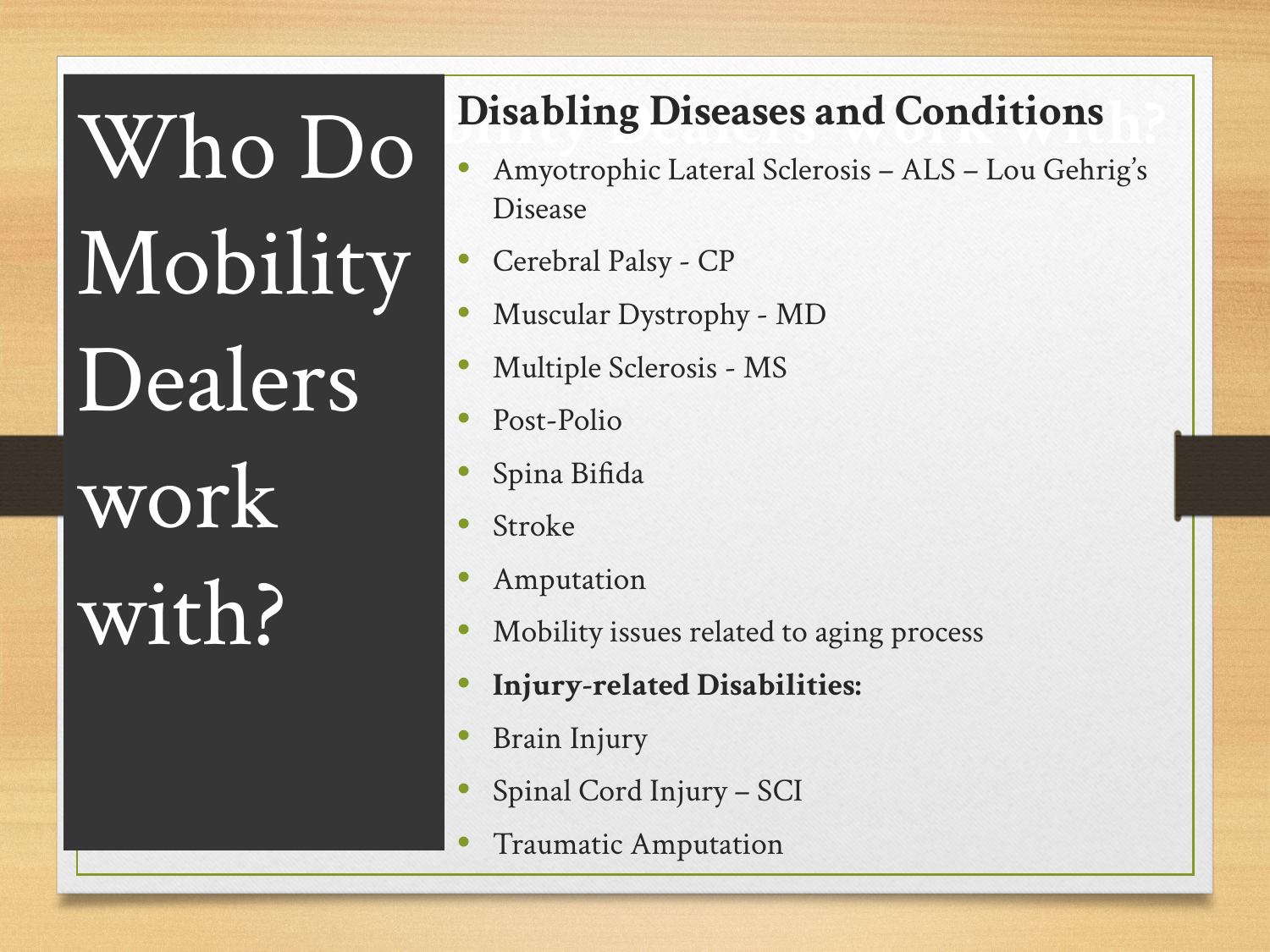

# Who Do Mobility Dealers Work with?
Who Do Mobility Dealers work with?
Disabling Diseases and Conditions
Amyotrophic Lateral Sclerosis – ALS – Lou Gehrig’s Disease
Cerebral Palsy - CP
Muscular Dystrophy - MD
Multiple Sclerosis - MS
Post-Polio
Spina Bifida
Stroke
Amputation
Mobility issues related to aging process
Injury-related Disabilities:
Brain Injury
Spinal Cord Injury – SCI
Traumatic Amputation